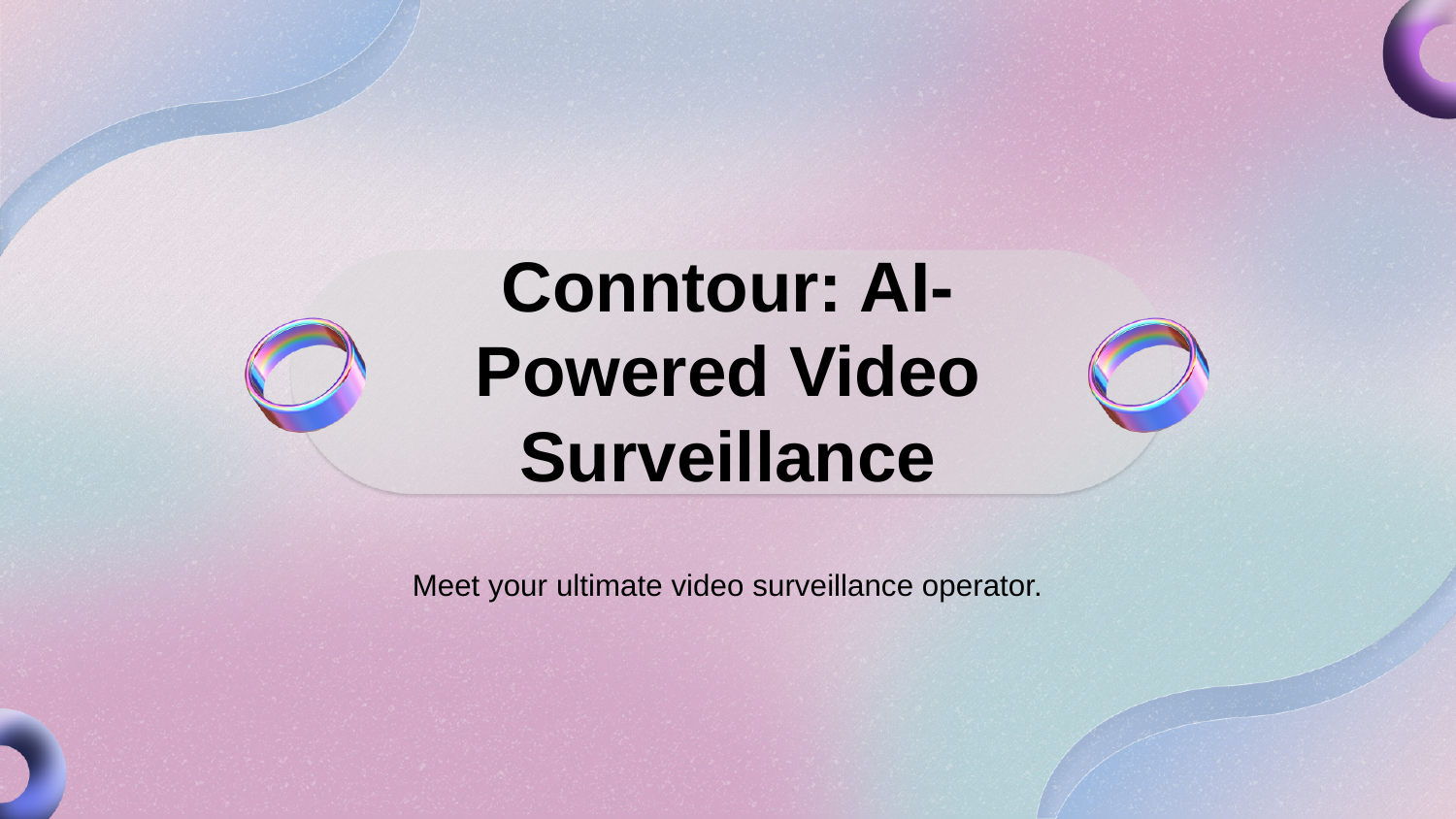

Conntour: AI-Powered Video Surveillance
Meet your ultimate video surveillance operator.